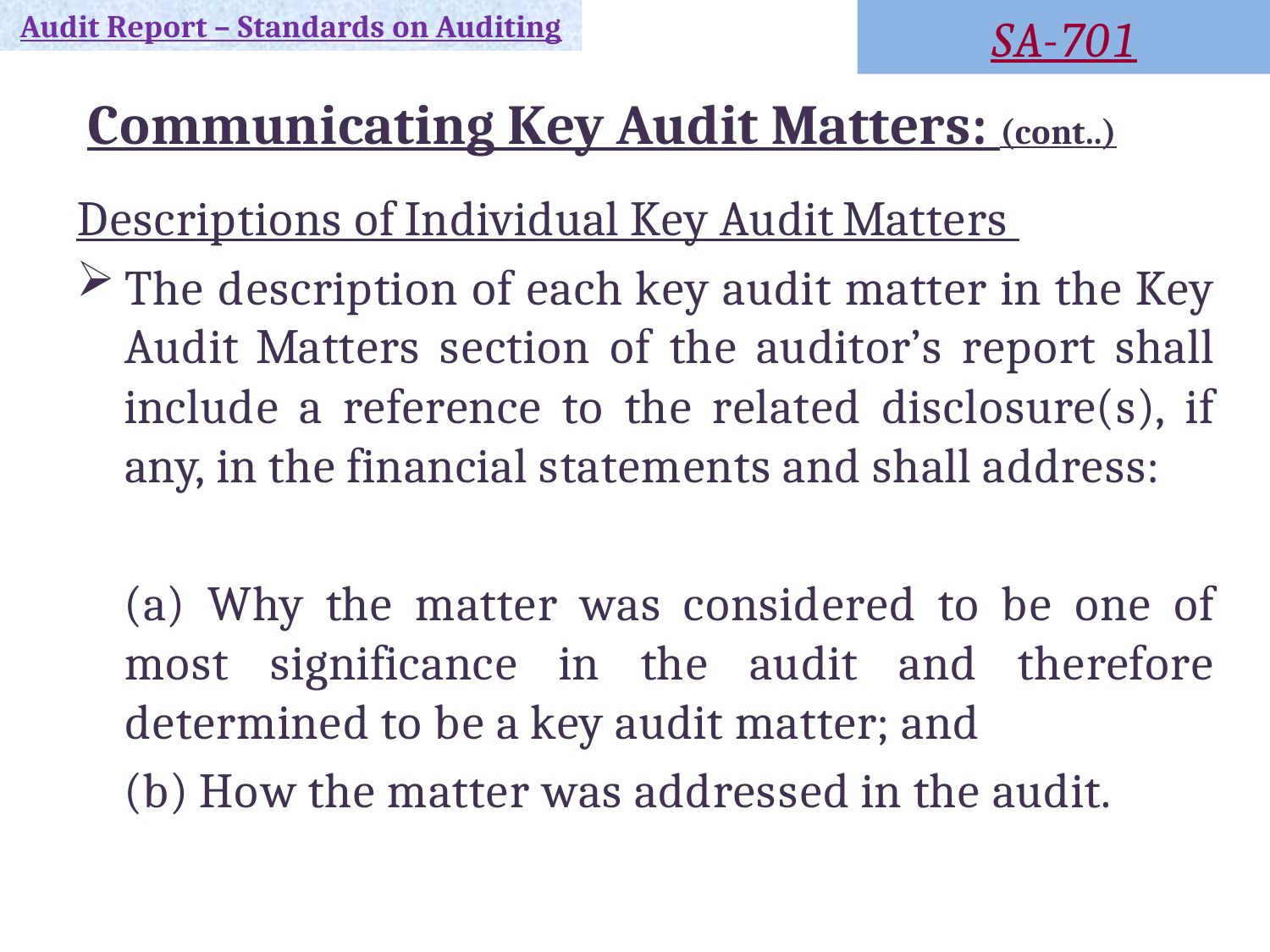

Audit Report – Standards on Auditing
SA-701
Communicating Key Audit Matters: (cont..)
Descriptions of Individual Key Audit Matters
The description of each key audit matter in the Key Audit Matters section of the auditor’s report shall include a reference to the related disclosure(s), if any, in the financial statements and shall address:

	(a) Why the matter was considered to be one of most significance in the audit and therefore determined to be a key audit matter; and
	(b) How the matter was addressed in the audit.

14